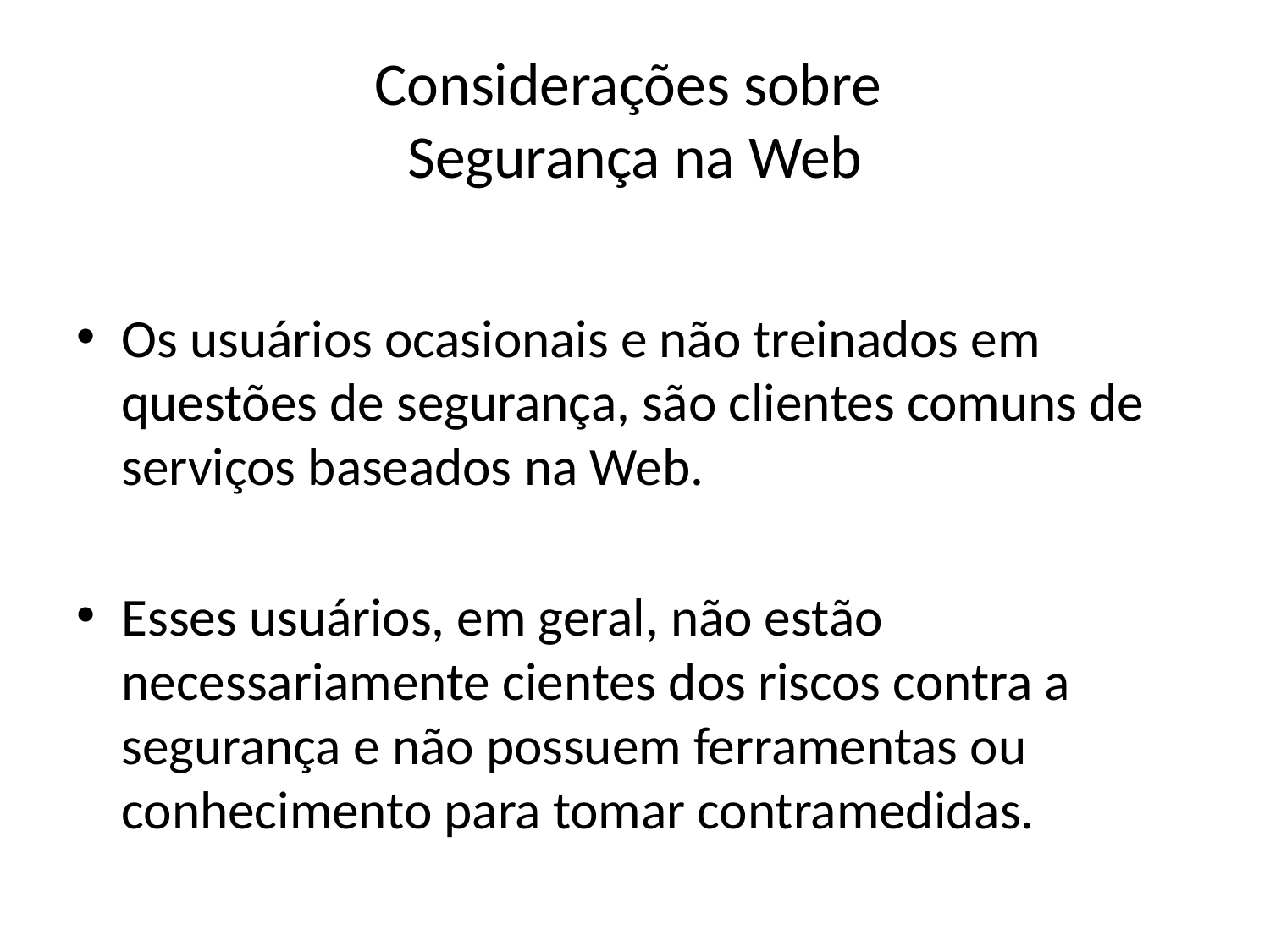

# Considerações sobre Segurança na Web

Os usuários ocasionais e não treinados em questões de segurança, são clientes comuns de serviços baseados na Web.

Esses usuários, em geral, não estão necessariamente cientes dos riscos contra a segurança e não possuem ferramentas ou conhecimento para tomar contramedidas.